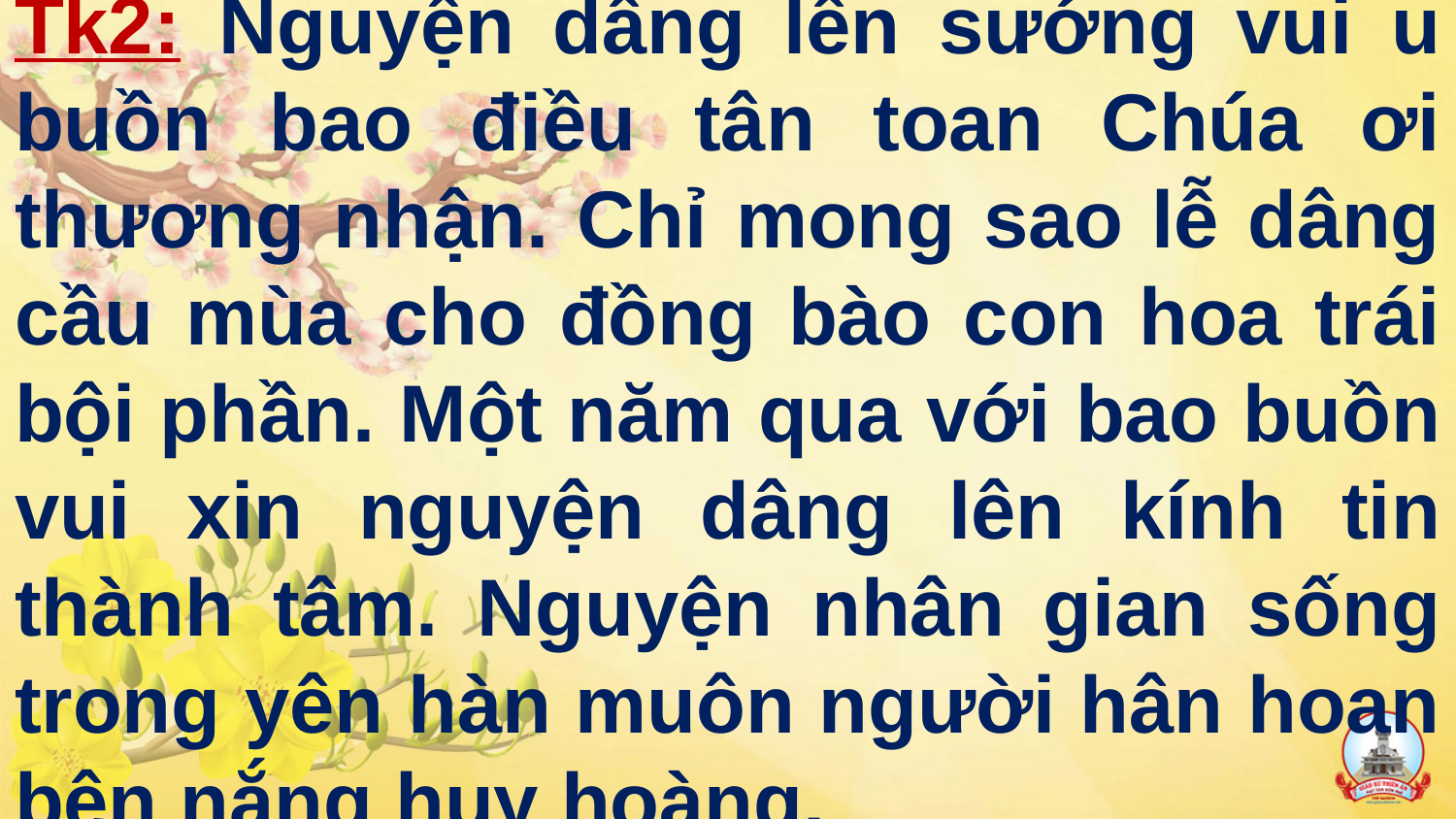

# Tk2: Nguyện dâng lên sướng vui u buồn bao điều tân toan Chúa ơi thương nhận. Chỉ mong sao lễ dâng cầu mùa cho đồng bào con hoa trái bội phần. Một năm qua với bao buồn vui xin nguyện dâng lên kính tin thành tâm. Nguyện nhân gian sống trong yên hàn muôn người hân hoan bên nắng huy hoàng.